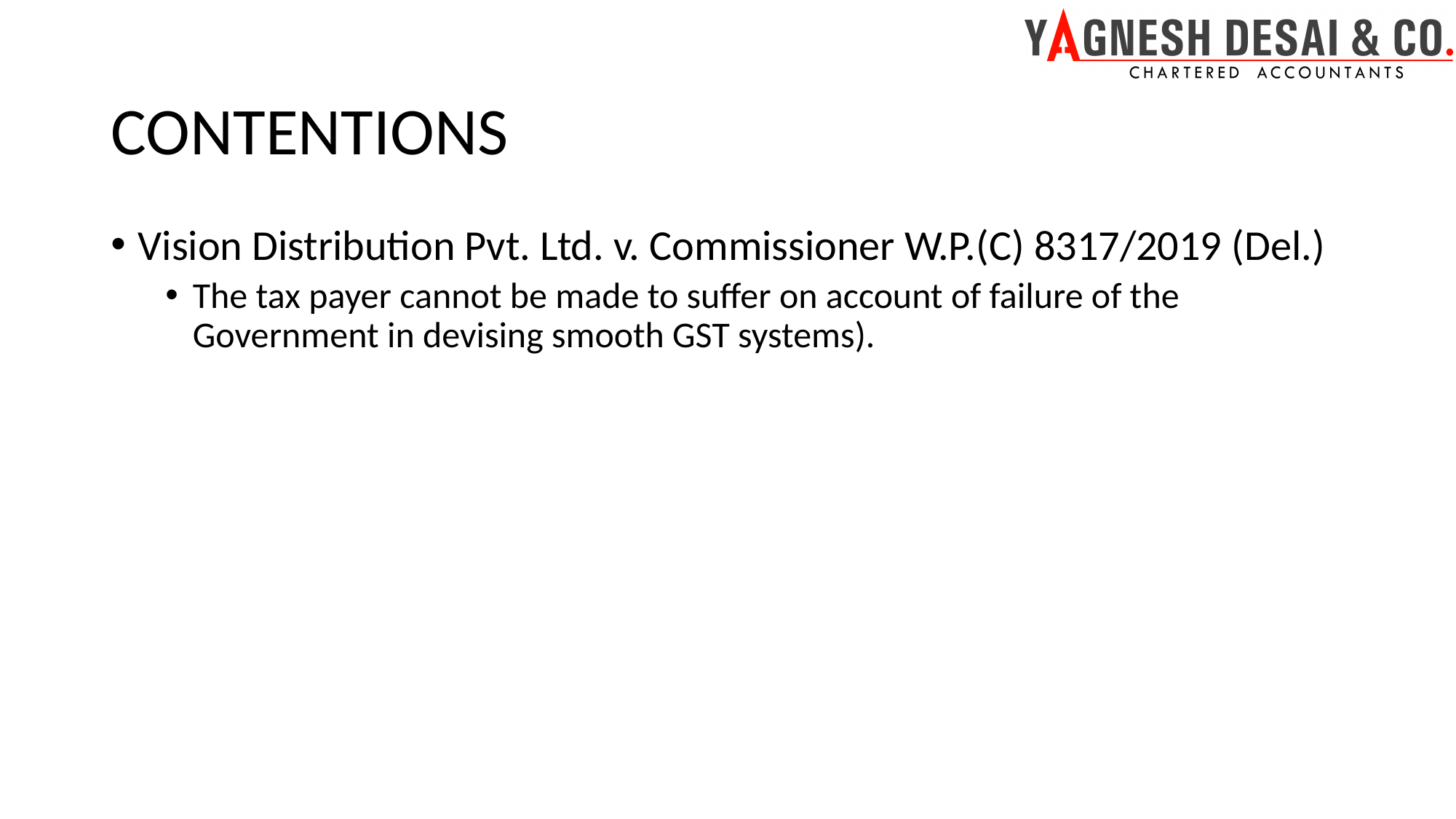

# CONTENTIONS
Vision Distribution Pvt. Ltd. v. Commissioner W.P.(C) 8317/2019 (Del.)
The tax payer cannot be made to suffer on account of failure of the Government in devising smooth GST systems).